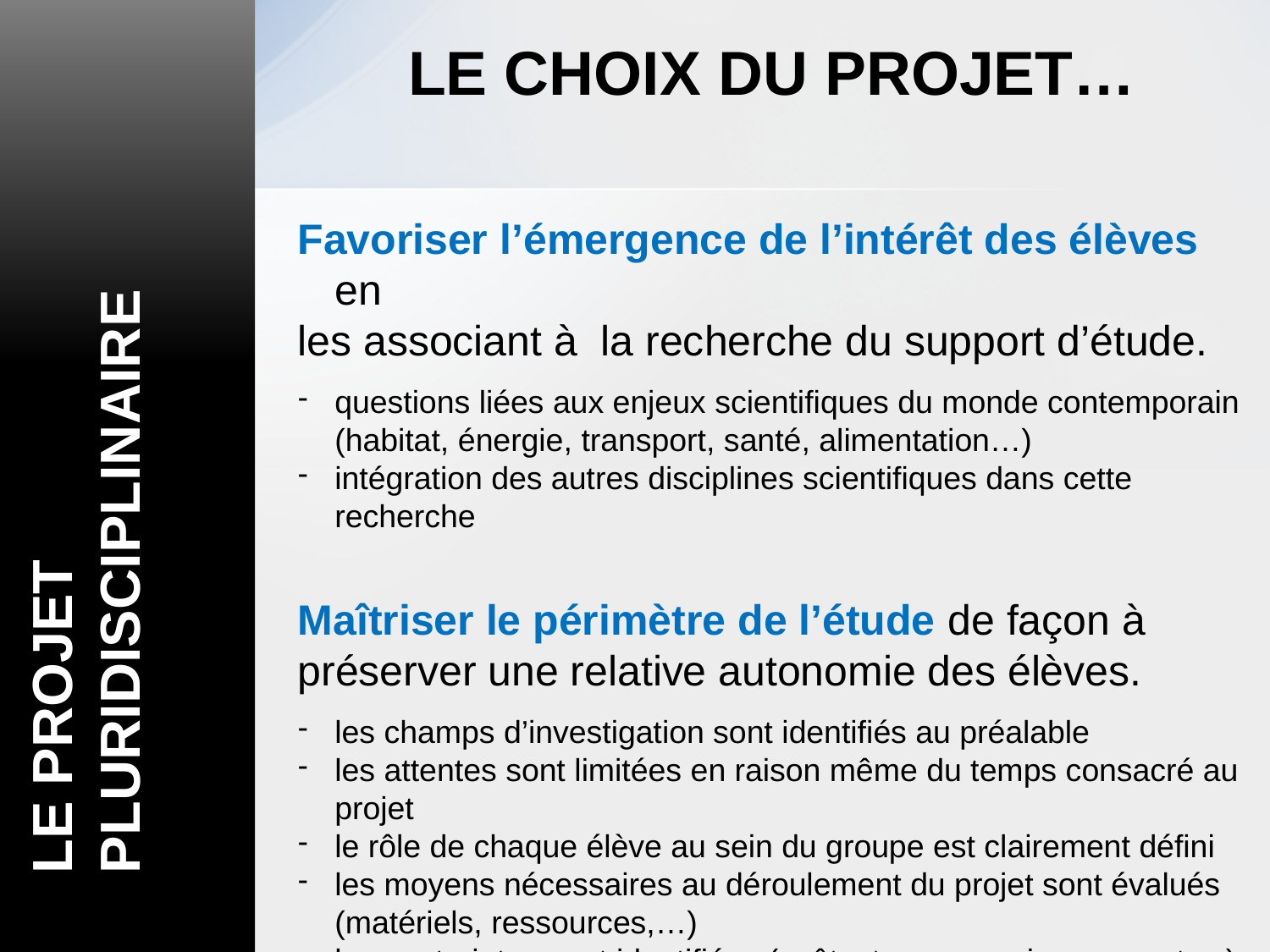

LE PROJET PLURIdisciplinaire
LE CHOIX DU PROJET…
Favoriser l’émergence de l’intérêt des élèves en
les associant à  la recherche du support d’étude.

questions liées aux enjeux scientifiques du monde contemporain (habitat, énergie, transport, santé, alimentation…)
intégration des autres disciplines scientifiques dans cette recherche

Maîtriser le périmètre de l’étude de façon à
préserver une relative autonomie des élèves.

les champs d’investigation sont identifiés au préalable
les attentes sont limitées en raison même du temps consacré au projet
le rôle de chaque élève au sein du groupe est clairement défini
les moyens nécessaires au déroulement du projet sont évalués (matériels, ressources,…)
les contraintes sont identifiées (coûts, temps, environnement,…)